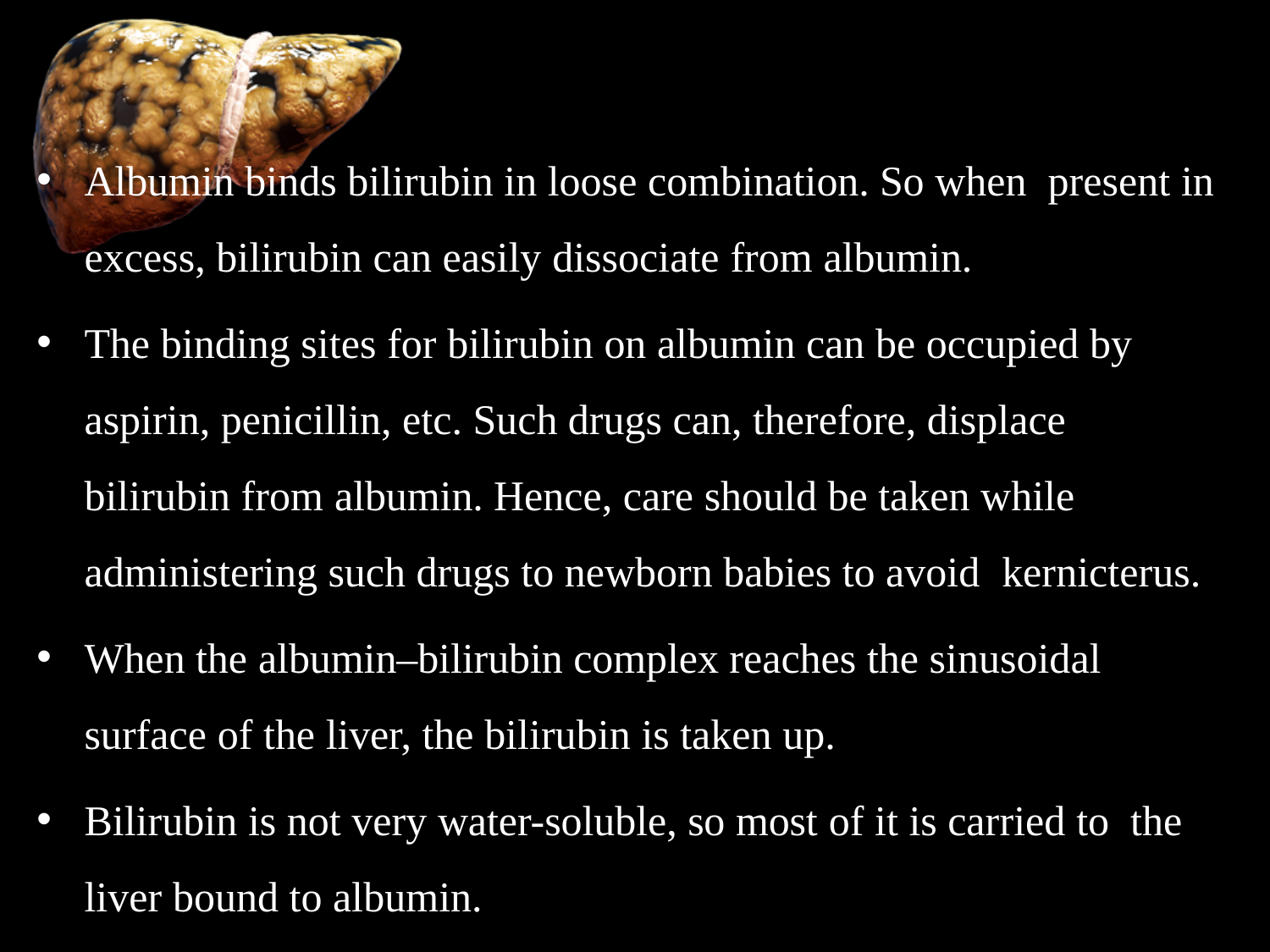

Albumin binds bilirubin in loose combination. So when  present in excess, bilirubin can easily dissociate from albumin.
The binding sites for bilirubin on albumin can be occupied by  aspirin, penicillin, etc. Such drugs can, therefore, displace  bilirubin from albumin. Hence, care should be taken while  administering such drugs to newborn babies to avoid  kernicterus.
When the albumin–bilirubin complex reaches the sinusoidal  surface of the liver, the bilirubin is taken up.
Bilirubin is not very water-soluble, so most of it is carried to  the liver bound to albumin.